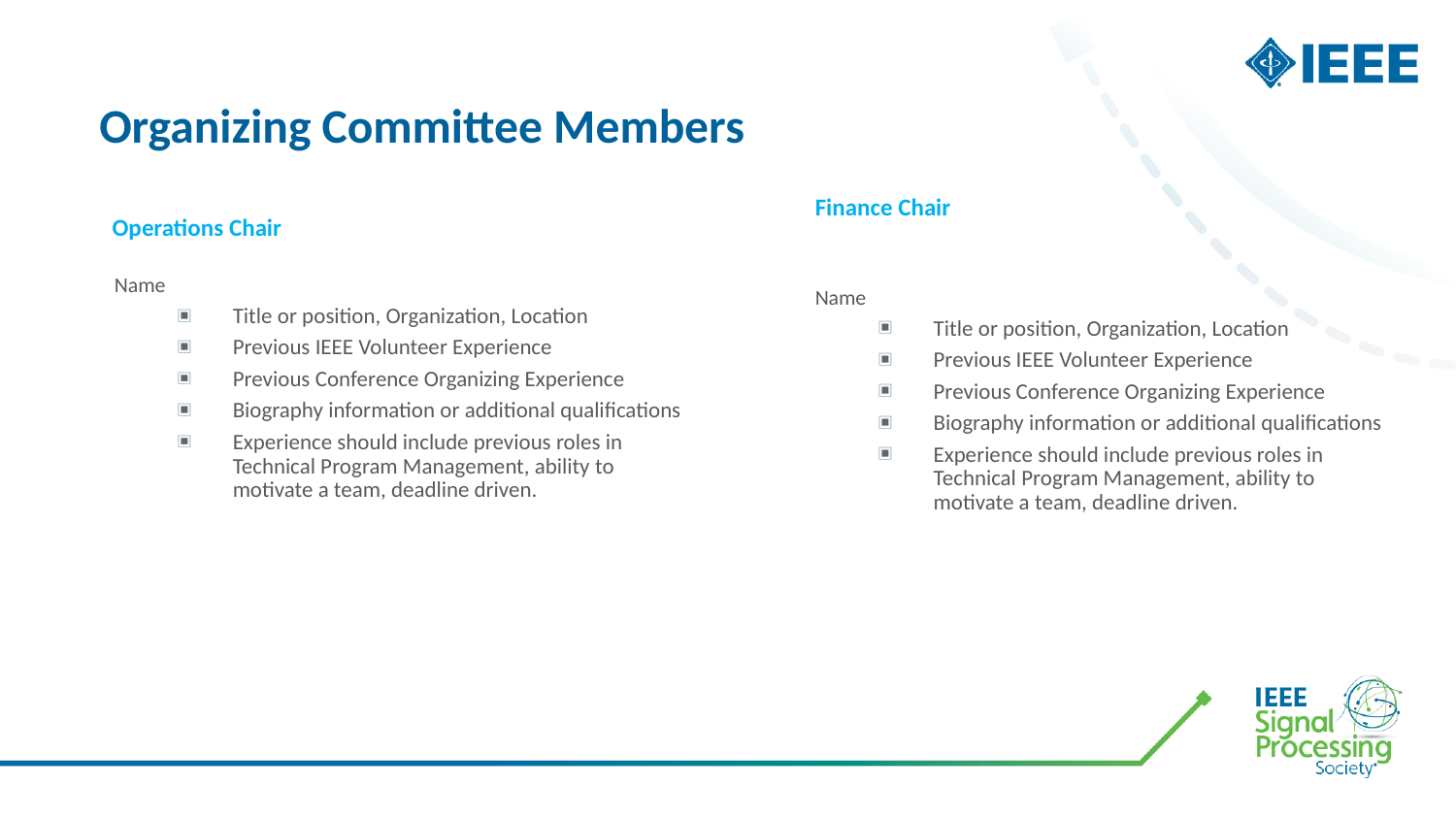

# Organizing Committee Members
Finance Chair
Operations Chair
Name
Title or position, Organization, Location
Previous IEEE Volunteer Experience
Previous Conference Organizing Experience
Biography information or additional qualifications
Experience should include previous roles in Technical Program Management, ability to motivate a team, deadline driven.

Name
Title or position, Organization, Location
Previous IEEE Volunteer Experience
Previous Conference Organizing Experience
Biography information or additional qualifications
Experience should include previous roles in Technical Program Management, ability to motivate a team, deadline driven.